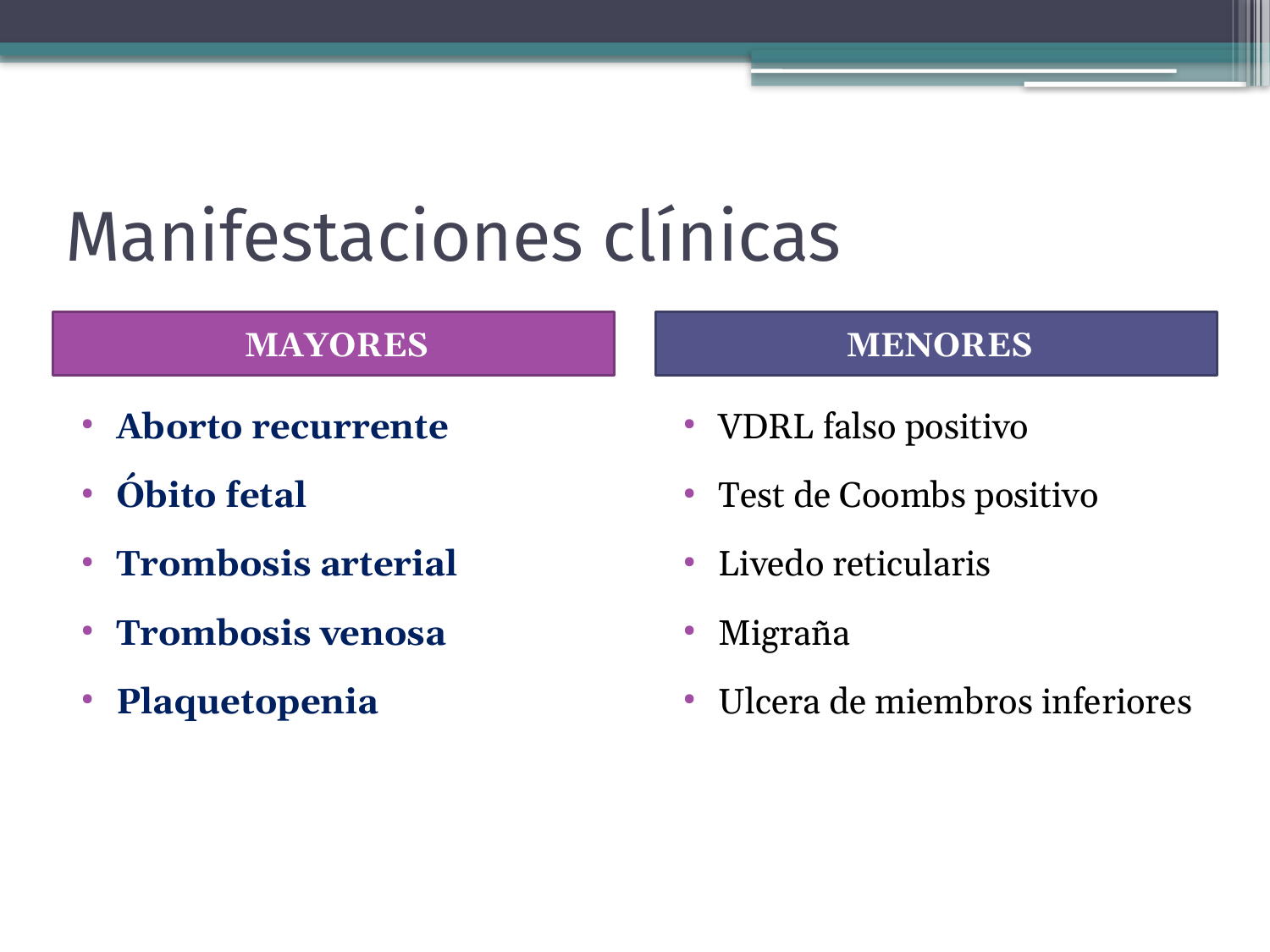

# Manifestaciones clínicas
MAYORES
MENORES
Aborto recurrente
Óbito fetal
Trombosis arterial
Trombosis venosa
Plaquetopenia

VDRL falso positivo
Test de Coombs positivo
Livedo reticularis
Migraña
Ulcera de miembros inferiores